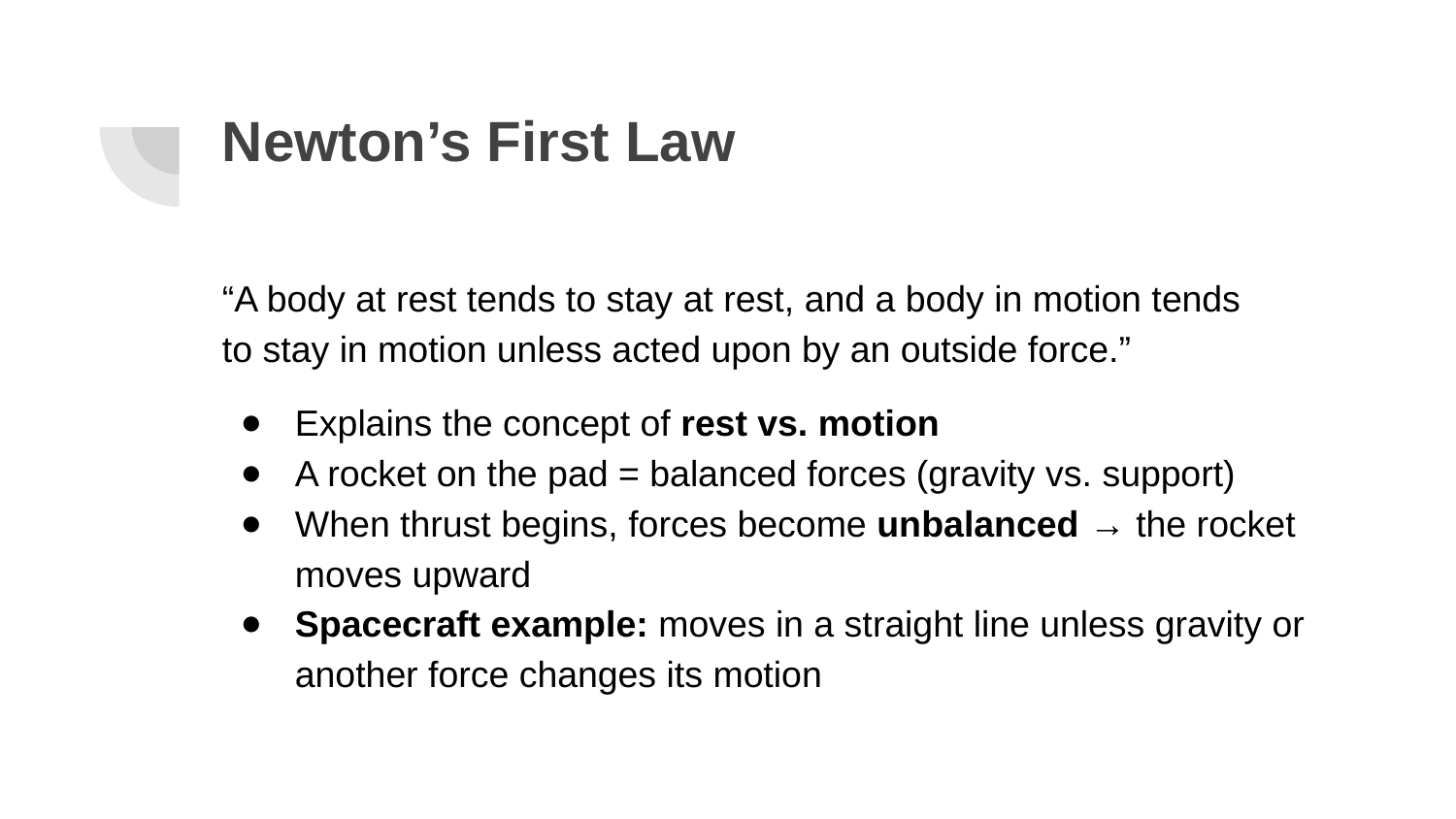

# Newton’s First Law
“A body at rest tends to stay at rest, and a body in motion tends to stay in motion unless acted upon by an outside force.”
Explains the concept of rest vs. motion
A rocket on the pad = balanced forces (gravity vs. support)
When thrust begins, forces become unbalanced → the rocket moves upward
Spacecraft example: moves in a straight line unless gravity or another force changes its motion